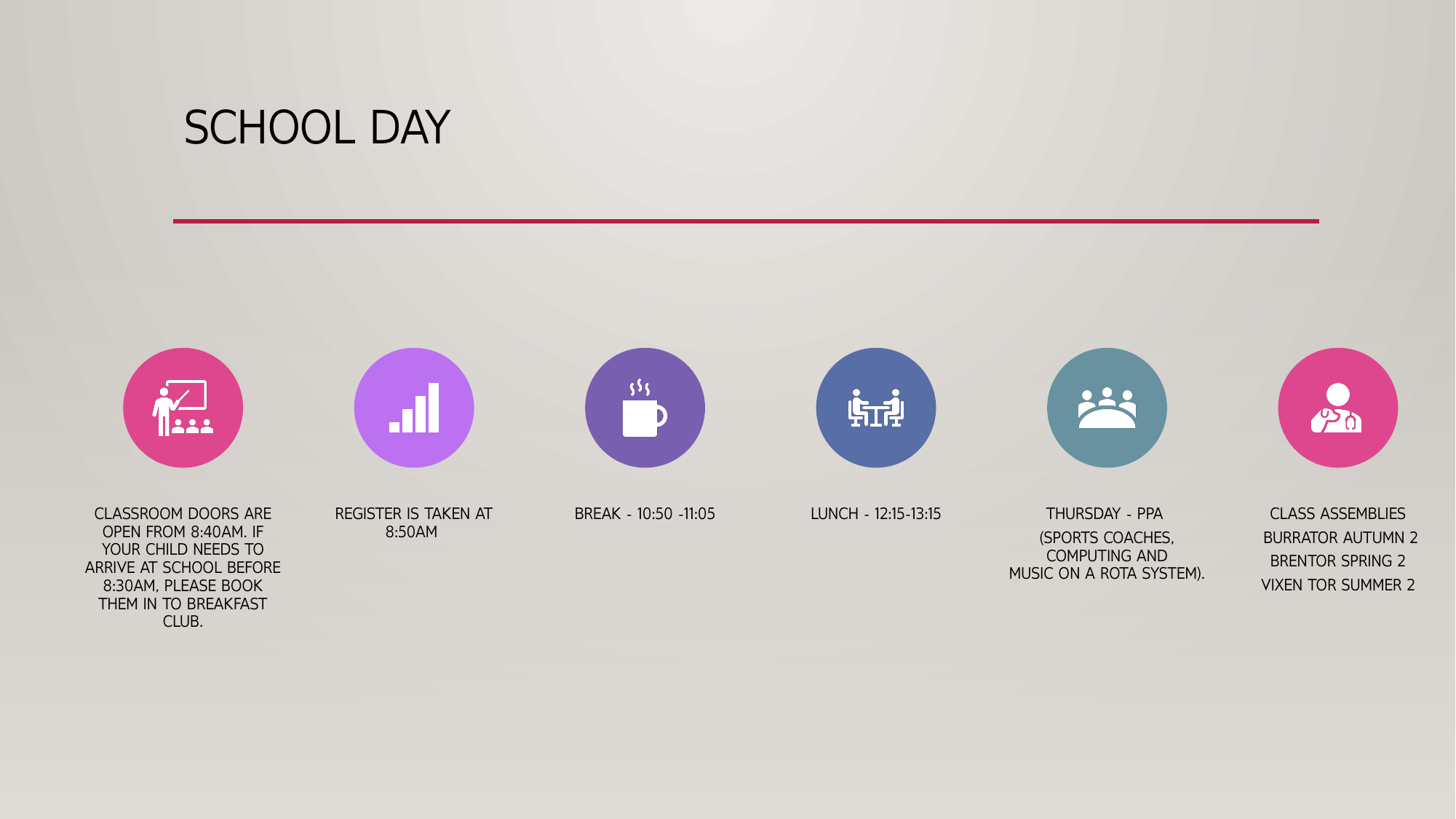

# SCHOOL DAY
Classroom doors are open from 8:40am. If your child needs to arrive at school before 8:30am, please book them in to breakfast club.
Register is taken at 8:50am
Break - 10:50 -11:05
Lunch - 12:15-13:15
ThURSDAY - PPA
(Sports coaches, Computing and Music on a rota system).
Class assemblies
 BurratOR Autumn 2
BRENTOR Spring 2
VIXEN TOR Summer 2